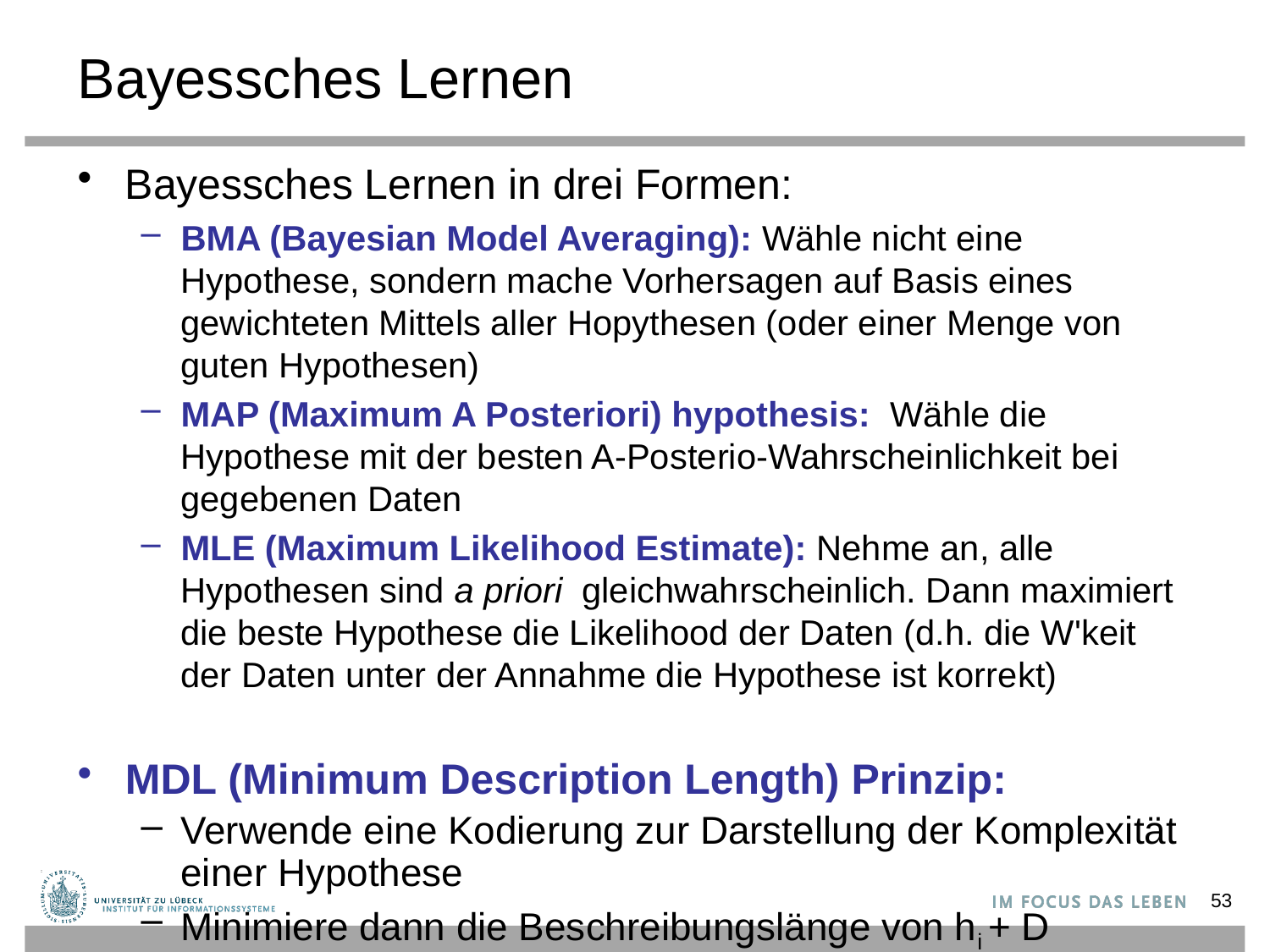

# Bayessches Lernen
Bayessches Lernen in drei Formen:
BMA (Bayesian Model Averaging): Wähle nicht eine Hypothese, sondern mache Vorhersagen auf Basis eines gewichteten Mittels aller Hopythesen (oder einer Menge von guten Hypothesen)
MAP (Maximum A Posteriori) hypothesis:  Wähle die Hypothese mit der besten A-Posterio-Wahrscheinlichkeit bei gegebenen Daten
MLE (Maximum Likelihood Estimate): Nehme an, alle Hypothesen sind a priori  gleichwahrscheinlich. Dann maximiert die beste Hypothese die Likelihood der Daten (d.h. die W'keit der Daten unter der Annahme die Hypothese ist korrekt)

MDL (Minimum Description Length) Prinzip:
Verwende eine Kodierung zur Darstellung der Komplexität einer Hypothese
Minimiere dann die Beschreibungslänge von hi + D

53